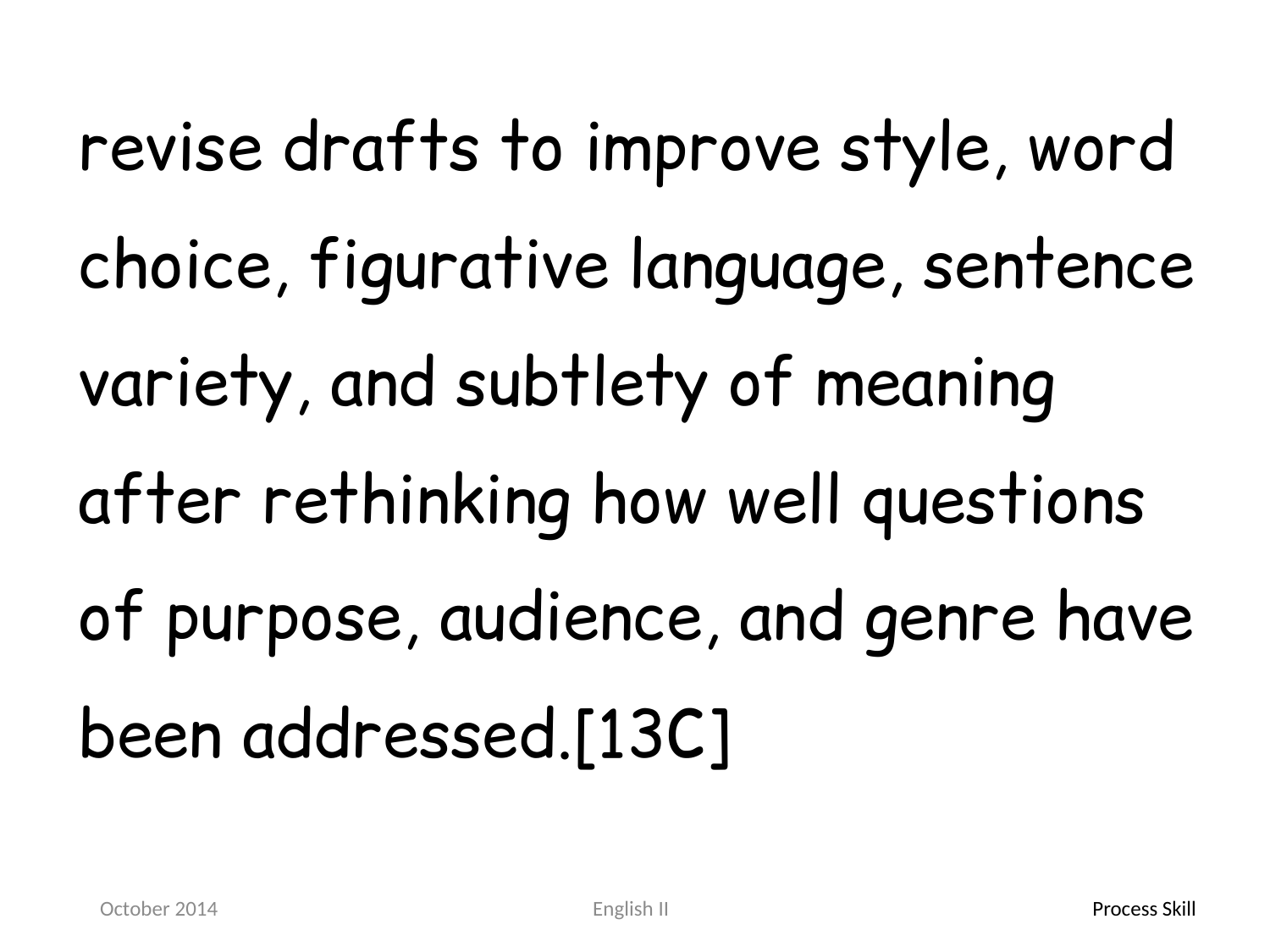

revise drafts to improve style, word choice, figurative language, sentence variety, and subtlety of meaning after rethinking how well questions of purpose, audience, and genre have been addressed.[13C]
October 2014
English II